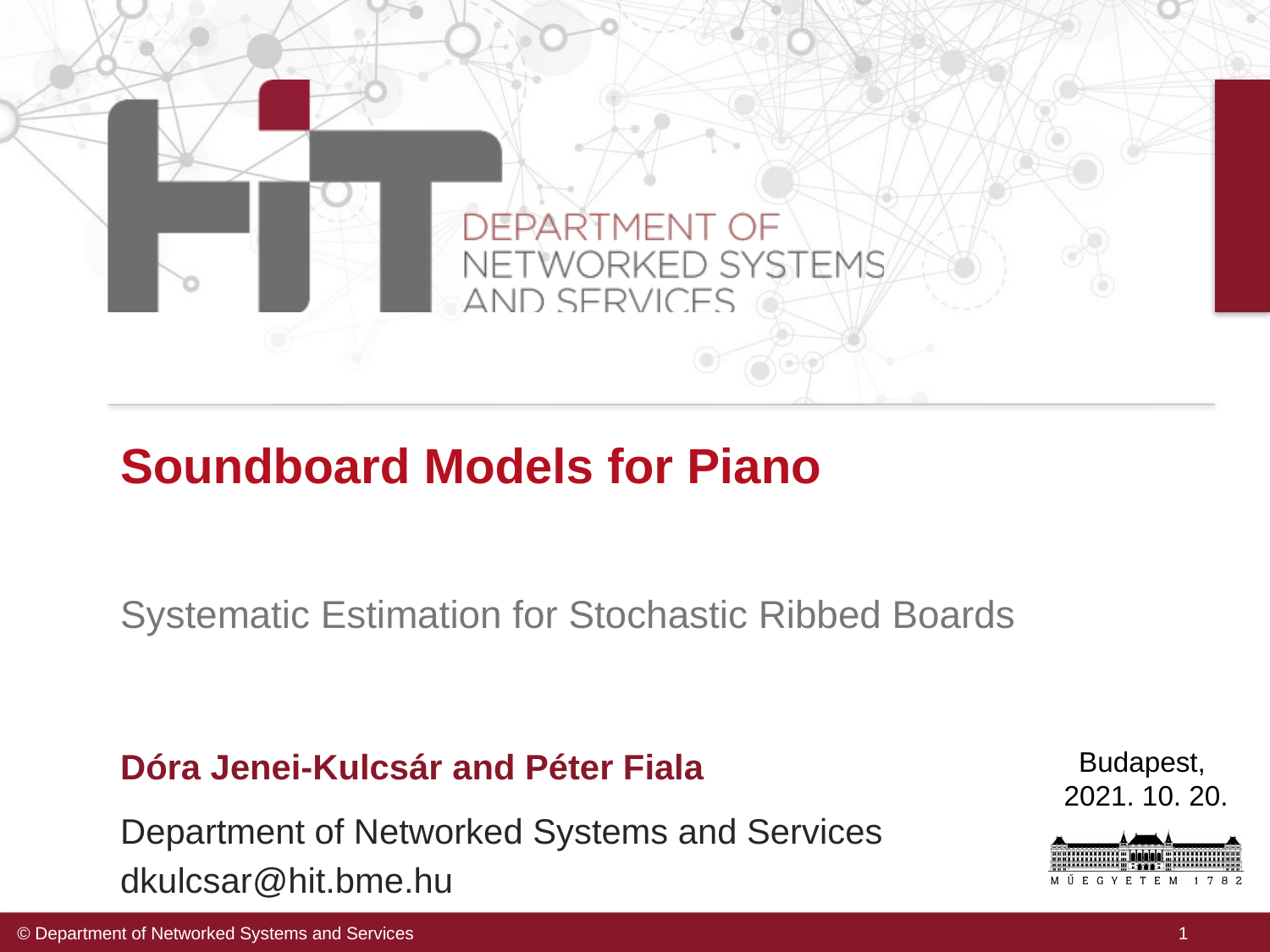

Soundboard Models for Piano
Systematic Estimation for Stochastic Ribbed Boards
Dóra Jenei-Kulcsár and Péter Fiala

Department of Networked Systems and Services
dkulcsar@hit.bme.hu